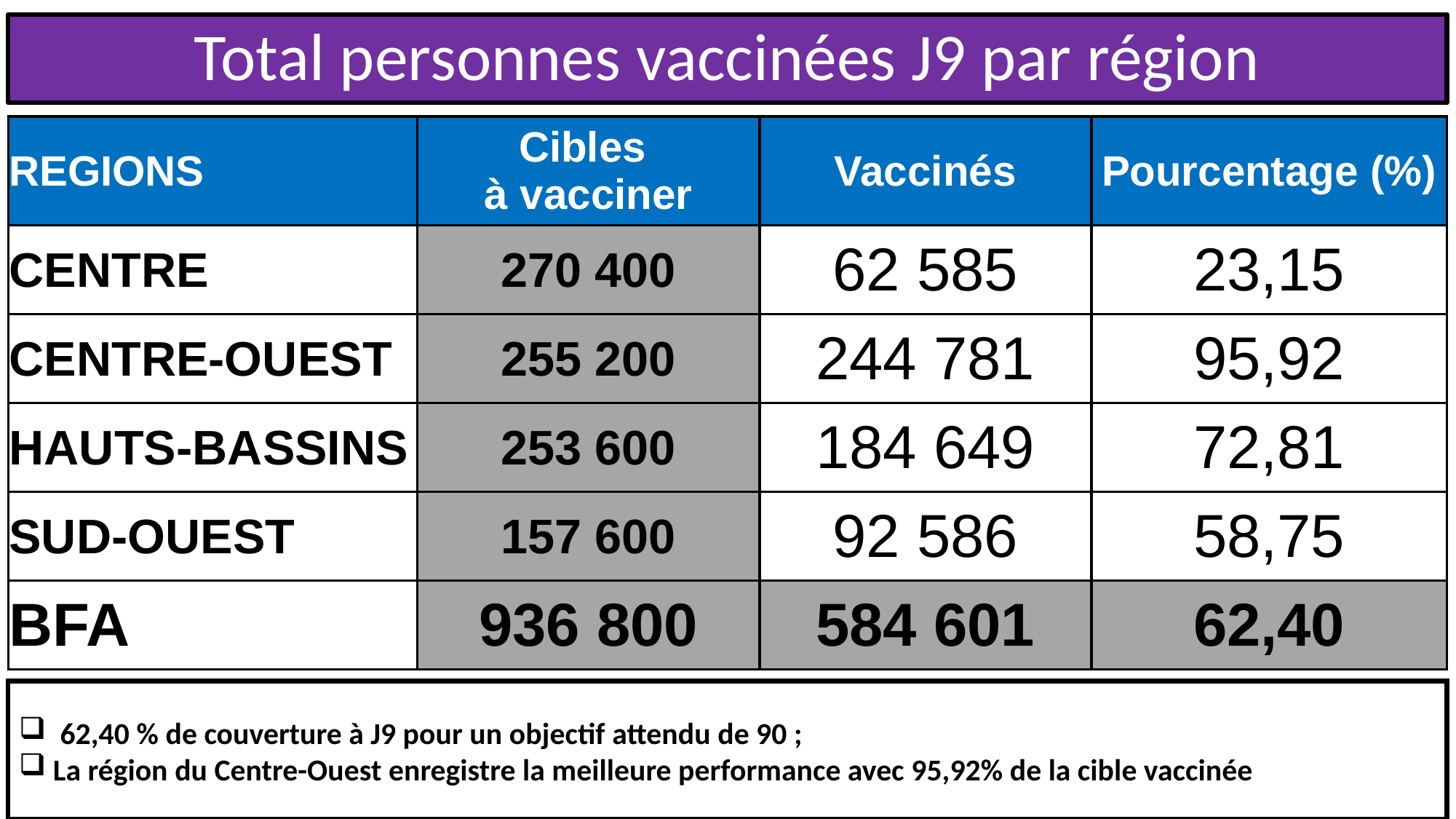

# Total personnes vaccinées J9 par région
| REGIONS | Cibles à vacciner | Vaccinés | Pourcentage (%) |
| --- | --- | --- | --- |
| CENTRE | 270 400 | 62 585 | 23,15 |
| CENTRE-OUEST | 255 200 | 244 781 | 95,92 |
| HAUTS-BASSINS | 253 600 | 184 649 | 72,81 |
| SUD-OUEST | 157 600 | 92 586 | 58,75 |
| BFA | 936 800 | 584 601 | 62,40 |
 62,40 % de couverture à J9 pour un objectif attendu de 90 ;
La région du Centre-Ouest enregistre la meilleure performance avec 95,92% de la cible vaccinée